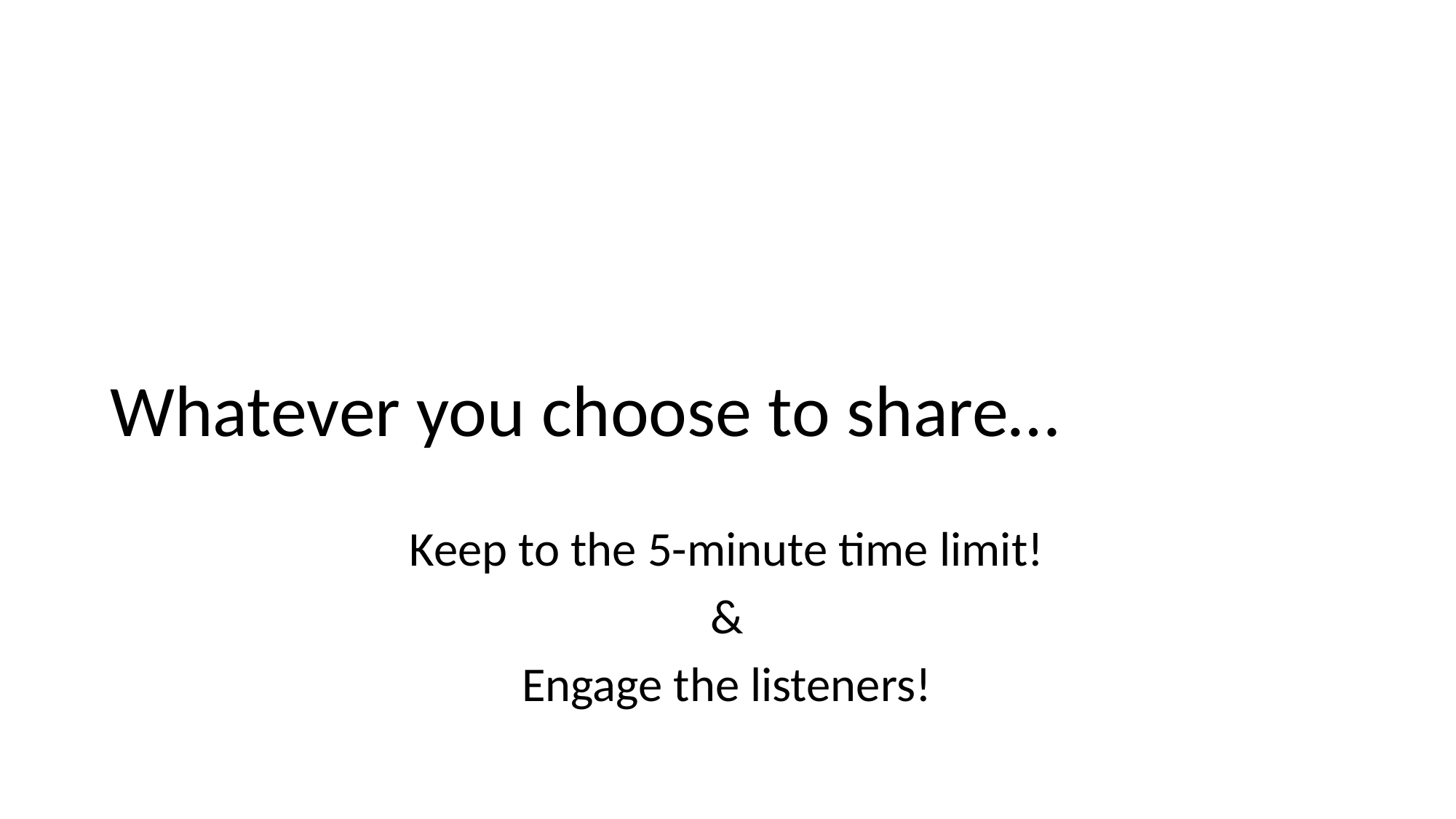

# Whatever you choose to share…
Keep to the 5-minute time limit!
&
Engage the listeners!